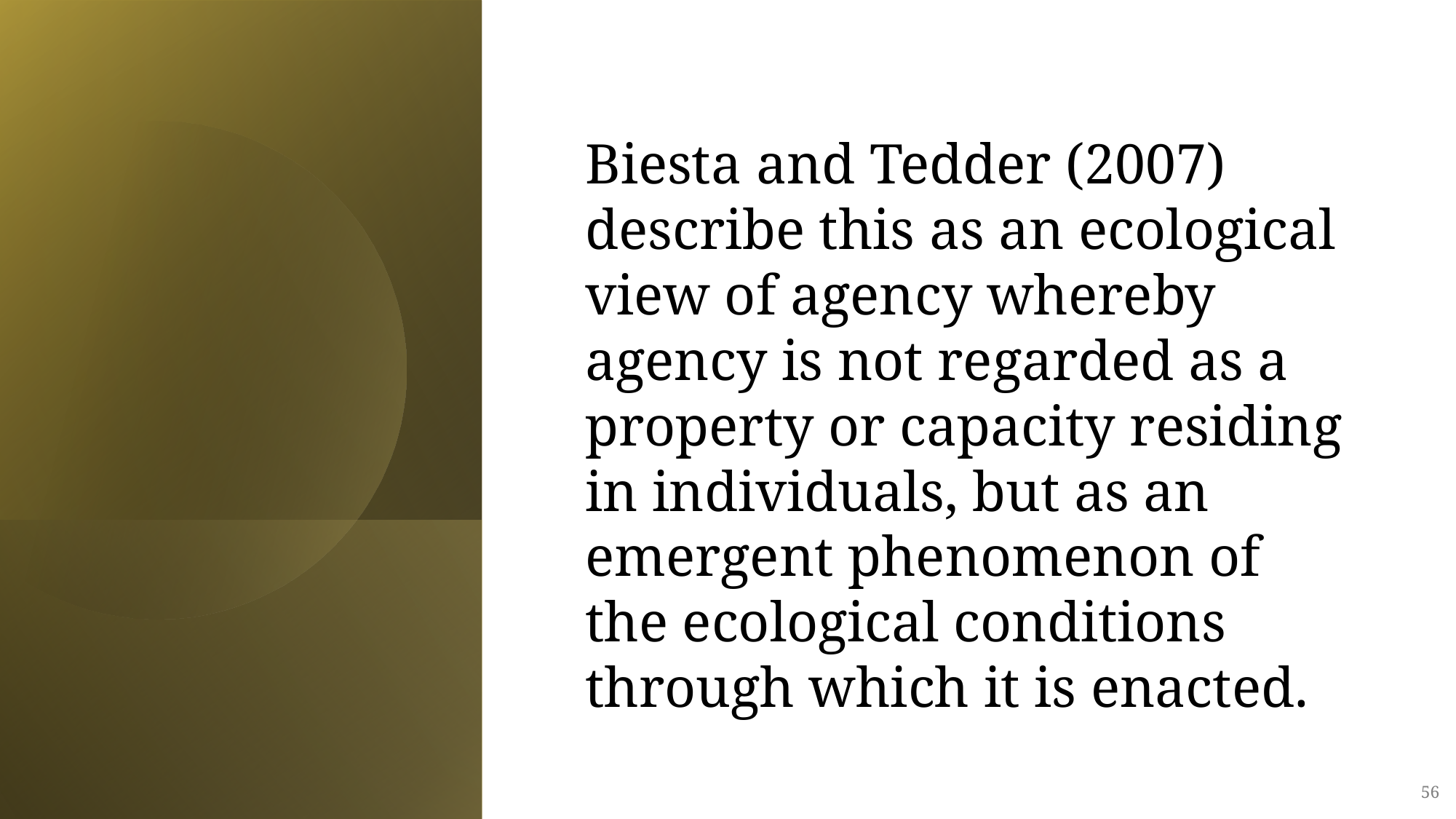

Biesta and Tedder (2007) describe this as an ecological view of agency whereby agency is not regarded as a property or capacity residing in individuals, but as an emergent phenomenon of the ecological conditions through which it is enacted.

56